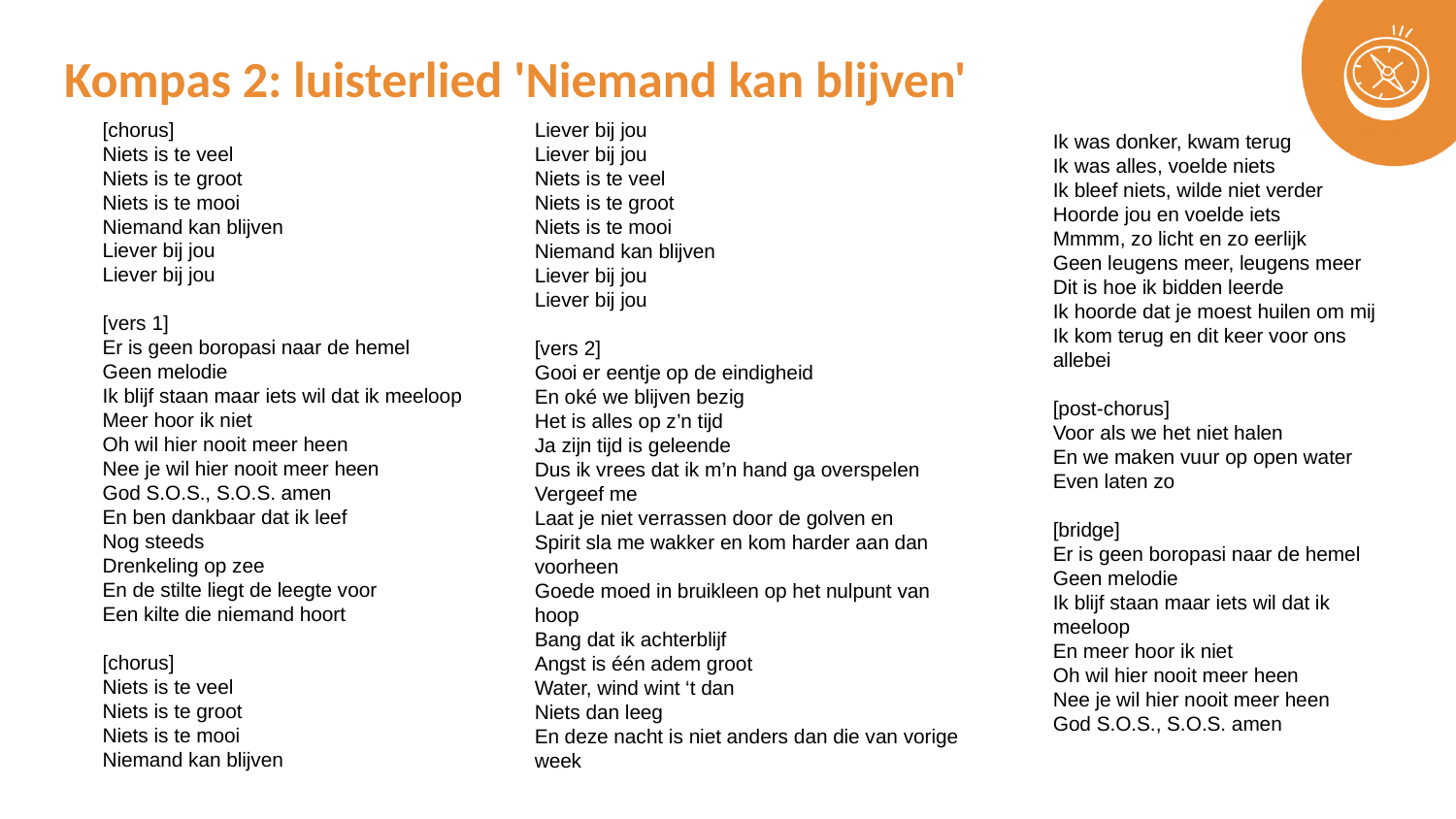

# Kompas 2: luisterlied 'Niemand kan blijven'
[chorus]
Niets is te veel
Niets is te groot
Niets is te mooi
Niemand kan blijven
Liever bij jou
Liever bij jou

[vers 1]
Er is geen boropasi naar de hemel
Geen melodie
Ik blijf staan maar iets wil dat ik meeloop
Meer hoor ik niet
Oh wil hier nooit meer heen
Nee je wil hier nooit meer heen
God S.O.S., S.O.S. amen
En ben dankbaar dat ik leef
Nog steeds
Drenkeling op zee
En de stilte liegt de leegte voor
Een kilte die niemand hoort

[chorus]
Niets is te veel
Niets is te groot
Niets is te mooi
Niemand kan blijven
Liever bij jou
Liever bij jou
Niets is te veel
Niets is te groot
Niets is te mooi
Niemand kan blijven
Liever bij jou
Liever bij jou

[vers 2]
Gooi er eentje op de eindigheid
En oké we blijven bezig
Het is alles op z’n tijd
Ja zijn tijd is geleende
Dus ik vrees dat ik m’n hand ga overspelen
Vergeef me
Laat je niet verrassen door de golven en
Spirit sla me wakker en kom harder aan dan
voorheen
Goede moed in bruikleen op het nulpunt van
hoop
Bang dat ik achterblijf
Angst is één adem groot
Water, wind wint ‘t dan
Niets dan leeg
En deze nacht is niet anders dan die van vorige
week

Ik was donker, kwam terug
Ik was alles, voelde niets
Ik bleef niets, wilde niet verder
Hoorde jou en voelde iets
Mmmm, zo licht en zo eerlijk
Geen leugens meer, leugens meer
Dit is hoe ik bidden leerde
Ik hoorde dat je moest huilen om mij
Ik kom terug en dit keer voor ons allebei

[post-chorus]
Voor als we het niet halen
En we maken vuur op open water
Even laten zo

[bridge]
Er is geen boropasi naar de hemel
Geen melodie
Ik blijf staan maar iets wil dat ik meeloop
En meer hoor ik niet
Oh wil hier nooit meer heen
Nee je wil hier nooit meer heen
God S.O.S., S.O.S. amen